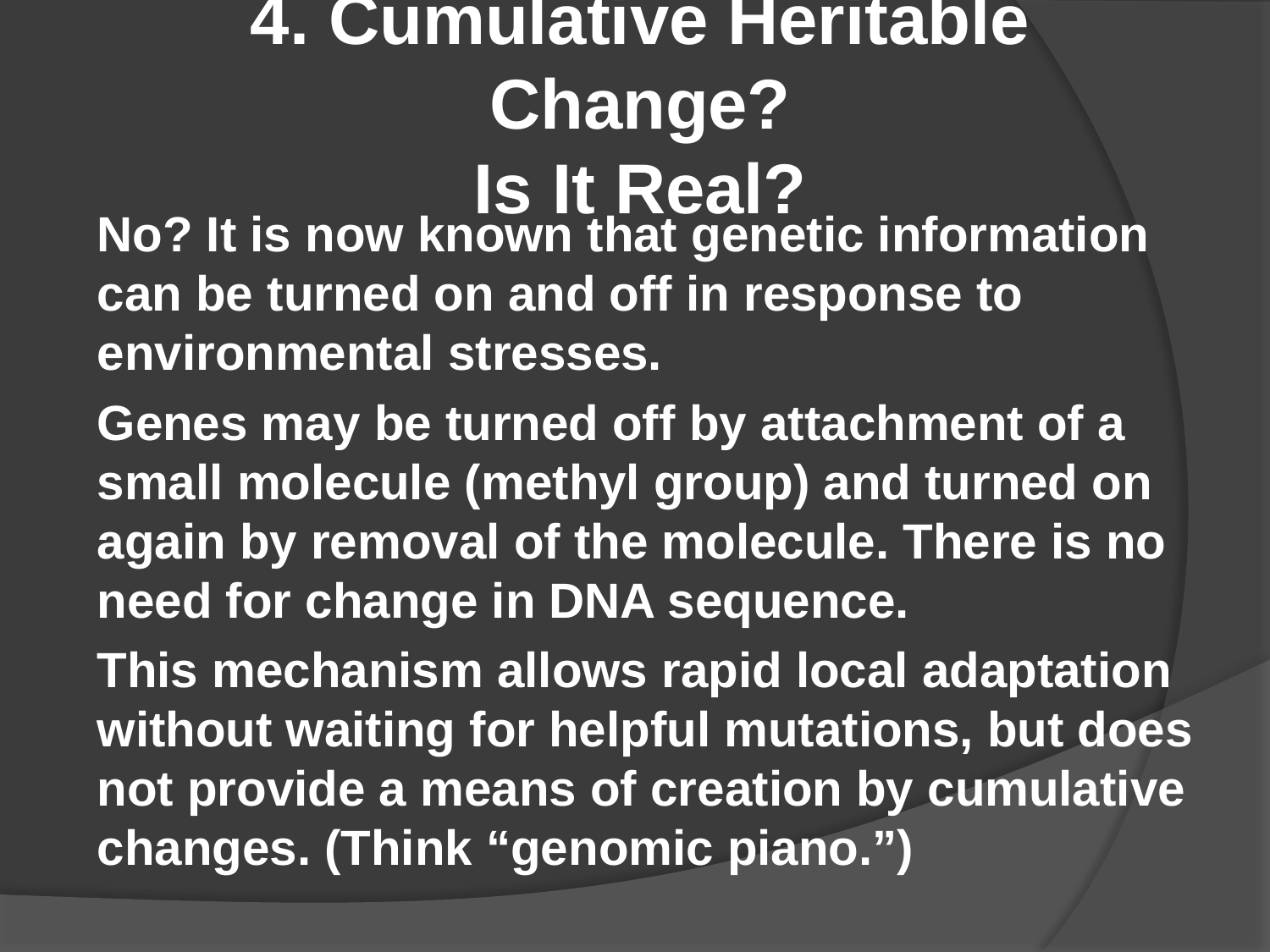

# 4. Cumulative Heritable Change? Is It Real?
No? It is now known that genetic information can be turned on and off in response to environmental stresses.
Genes may be turned off by attachment of a small molecule (methyl group) and turned on again by removal of the molecule. There is no need for change in DNA sequence.
This mechanism allows rapid local adaptation without waiting for helpful mutations, but does not provide a means of creation by cumulative changes. (Think “genomic piano.”)